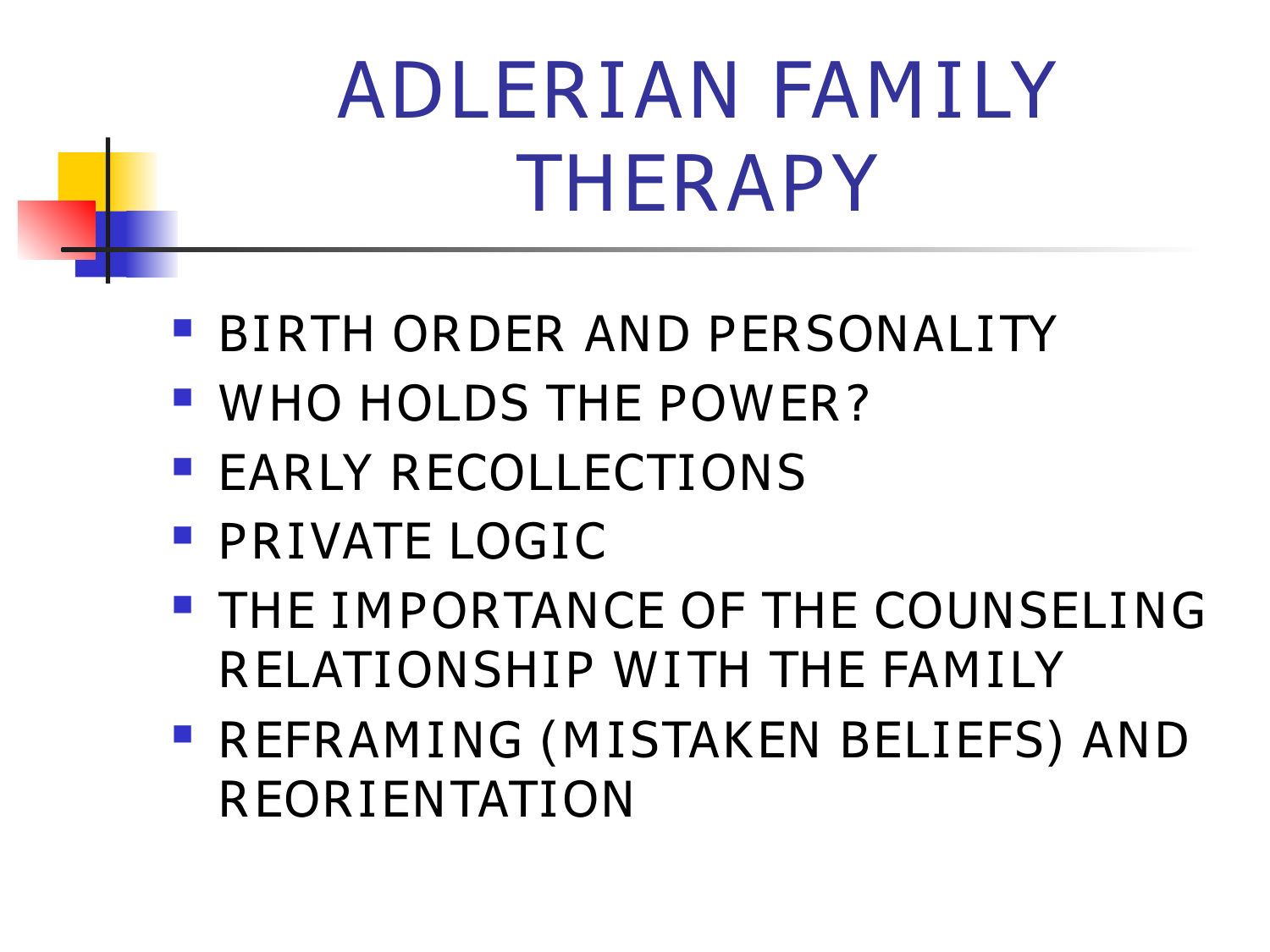

# ADLERIAN FAMILY THERAPY
BIRTH ORDER AND PERSONALITY
WHO HOLDS THE POWER?
EARLY RECOLLECTIONS
PRIVATE LOGIC
THE IMPORTANCE OF THE COUNSELING RELATIONSHIP WITH THE FAMILY
REFRAMING (MISTAKEN BELIEFS) AND REORIENTATION